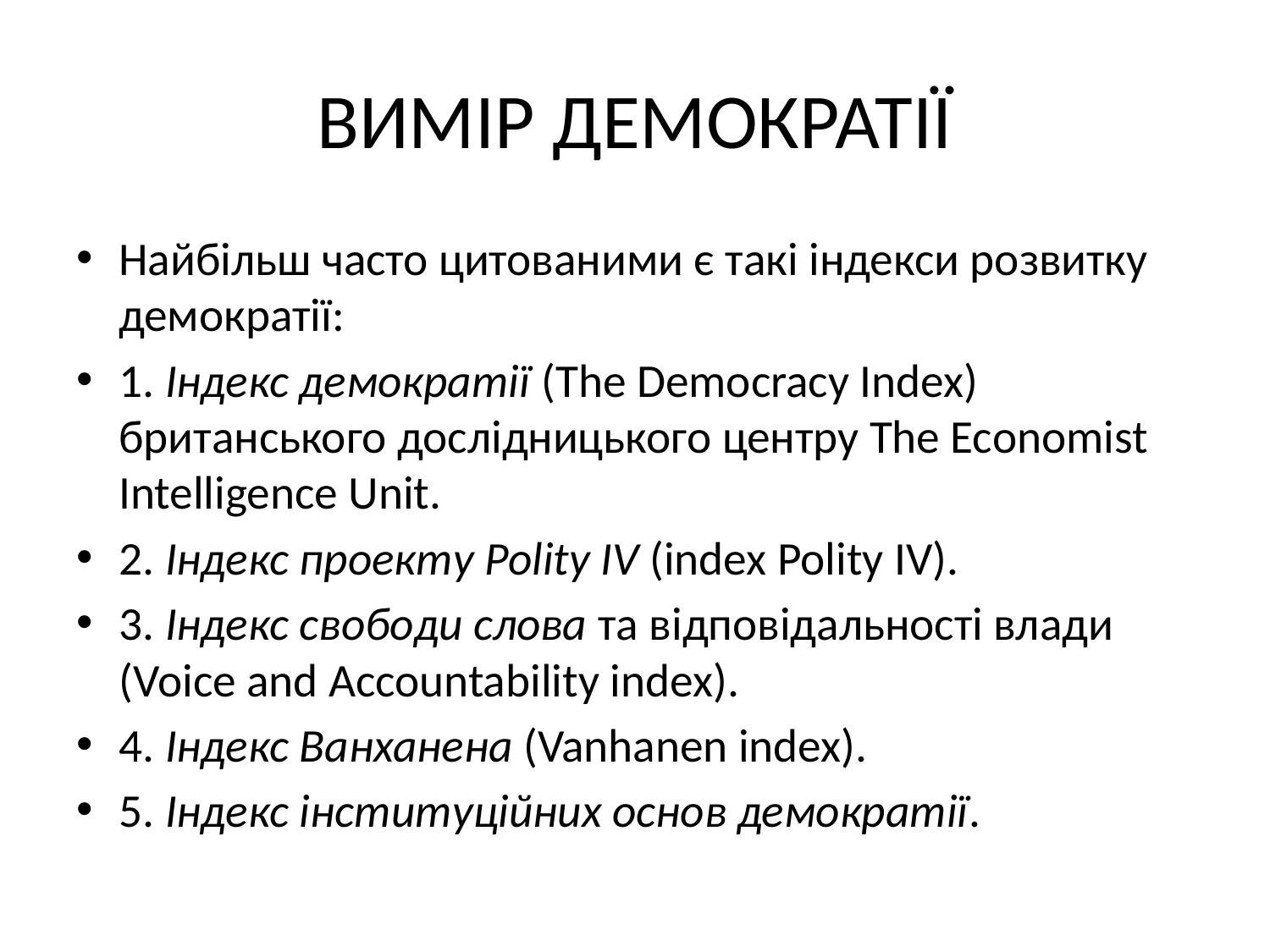

# ВИМІР ДЕМОКРАТІЇ
Найбільш часто цитованими є такі індекси розвитку демократії:
1. Індекс демократії (The Democracy Index) британського дослідницького центру The Economist Intelligence Unit.
2. Індекс проекту Polity IV (index Polity IV).
3. Індекс свободи слова та відповідальності влади (Voice and Accountability index).
4. Індекс Ванханена (Vanhanen index).
5. Індекс інституційних основ демократії.